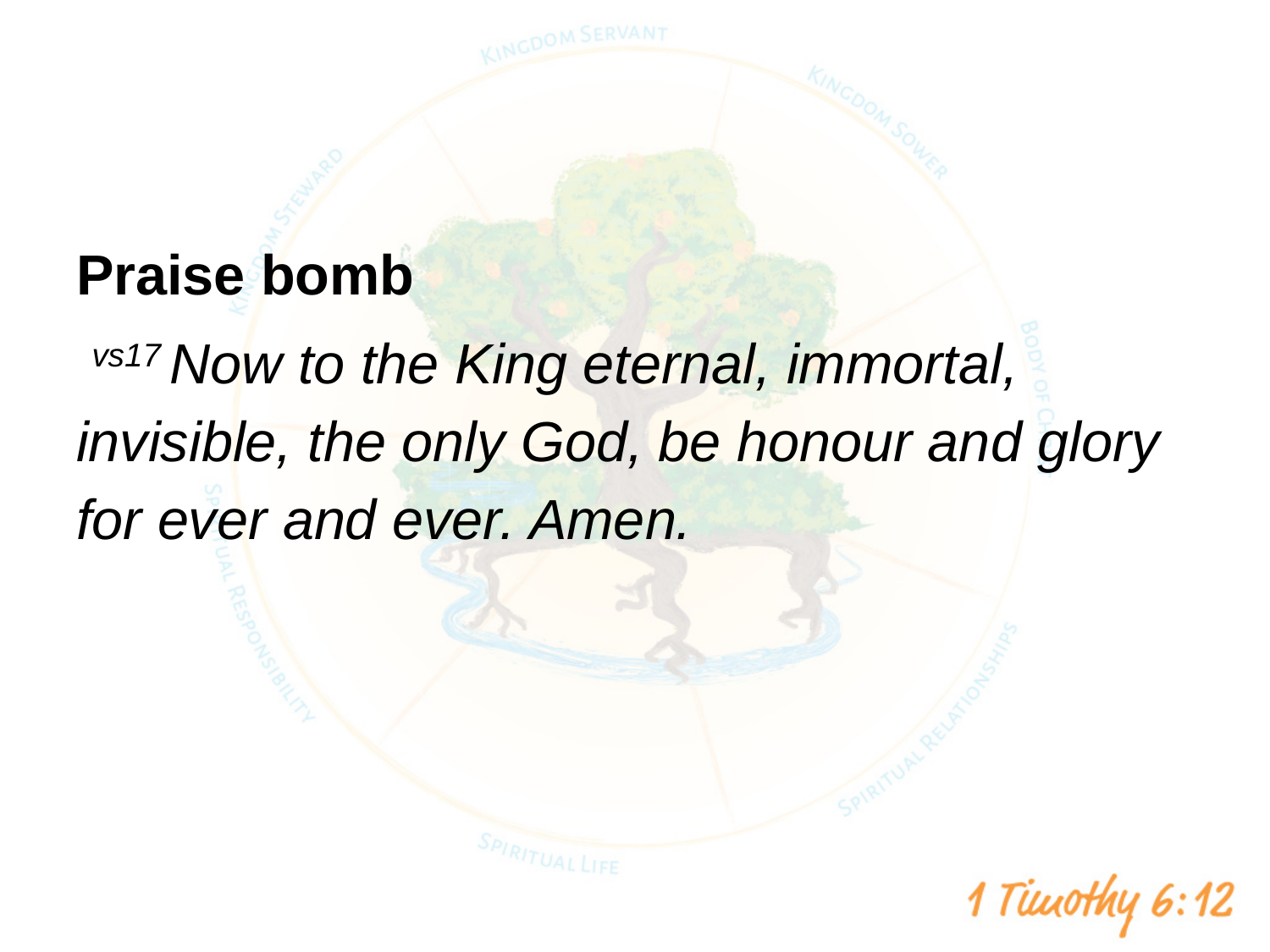

#
Praise bomb
 vs17 Now to the King eternal, immortal, invisible, the only God, be honour and glory for ever and ever. Amen.